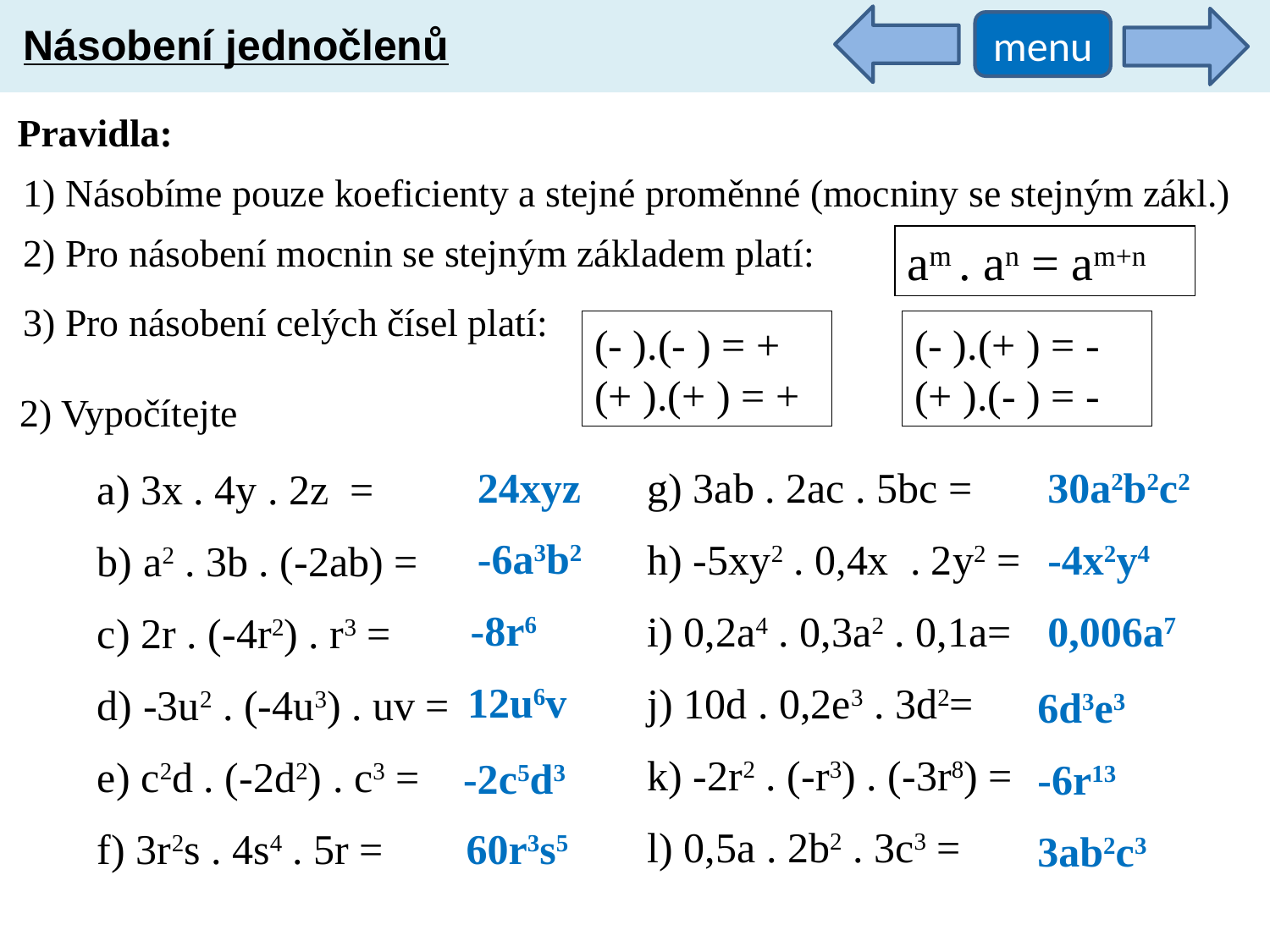

Násobení jednočlenů
menu
Pravidla:
1) Násobíme pouze koeficienty a stejné proměnné (mocniny se stejným zákl.)
2) Pro násobení mocnin se stejným základem platí:
am . an = am+n
3) Pro násobení celých čísel platí:
(- ).(- ) = +
(+ ).(+ ) = +

(- ).(+ ) = -
(+ ).(- ) = -

2) Vypočítejte
24xyz

g) 3ab . 2ac . 5bc =
h) -5xy2 . 0,4x  . 2y2 =
i) 0,2a4 . 0,3a2 . 0,1a=
j) 10d . 0,2e3 . 3d2=
k) -2r2 . (-r3) . (-3r8) =
l) 0,5a . 2b2 . 3c3 =
30a2b2c2
-4x2y4
0,006a7

a) 3x . 4y . 2z  =
b) a2 . 3b . (-2ab) =
c) 2r . (-4r2) . r3 =
d) -3u2 . (-4u3) . uv =
e) c2d . (-2d2) . c3 =
f) 3r2s . 4s4 . 5r =

-6a3b2
-8r6

12u6v
6d3e3
-6r13
3ab2c3
-2c5d3
60r3s5